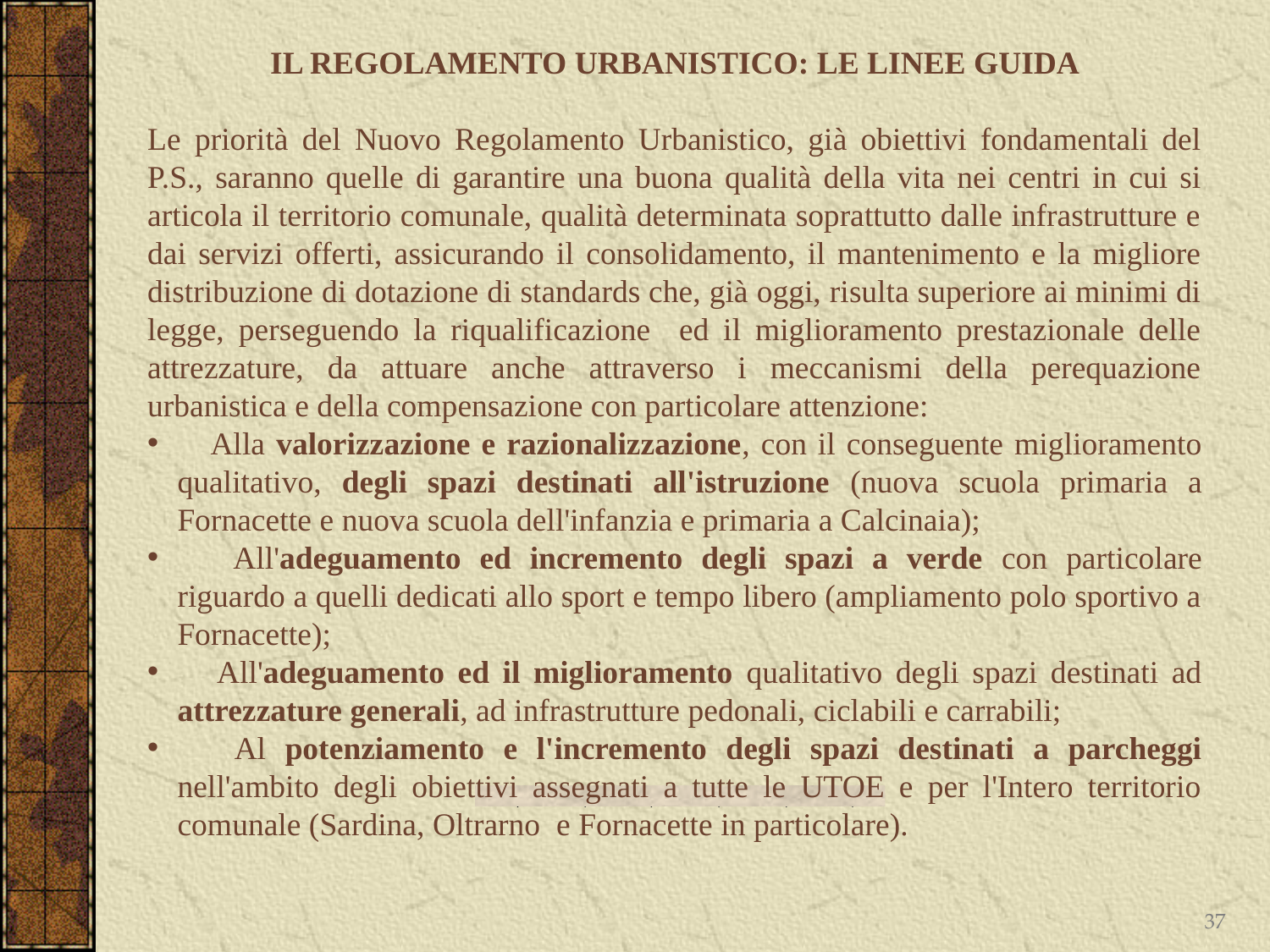

IL REGOLAMENTO URBANISTICO: LE LINEE GUIDA

Le priorità del Nuovo Regolamento Urbanistico, già obiettivi fondamentali del P.S., saranno quelle di garantire una buona qualità della vita nei centri in cui si articola il territorio comunale, qualità determinata soprattutto dalle infrastrutture e dai servizi offerti, assicurando il consolidamento, il mantenimento e la migliore distribuzione di dotazione di standards che, già oggi, risulta superiore ai minimi di legge, perseguendo la riqualificazione  ed il miglioramento prestazionale delle attrezzature, da attuare anche attraverso i meccanismi della perequazione urbanistica e della compensazione con particolare attenzione:
   Alla valorizzazione e razionalizzazione, con il conseguente miglioramento qualitativo, degli spazi destinati all'istruzione (nuova scuola primaria a Fornacette e nuova scuola dell'infanzia e primaria a Calcinaia);
   All'adeguamento ed incremento degli spazi a verde con particolare riguardo a quelli dedicati allo sport e tempo libero (ampliamento polo sportivo a Fornacette);
   All'adeguamento ed il miglioramento qualitativo degli spazi destinati ad attrezzature generali, ad infrastrutture pedonali, ciclabili e carrabili;
   Al potenziamento e l'incremento degli spazi destinati a parcheggi nell'ambito degli obiettivi assegnati a tutte le UTOE e per l'Intero territorio comunale (Sardina, Oltrarno  e Fornacette in particolare).

37